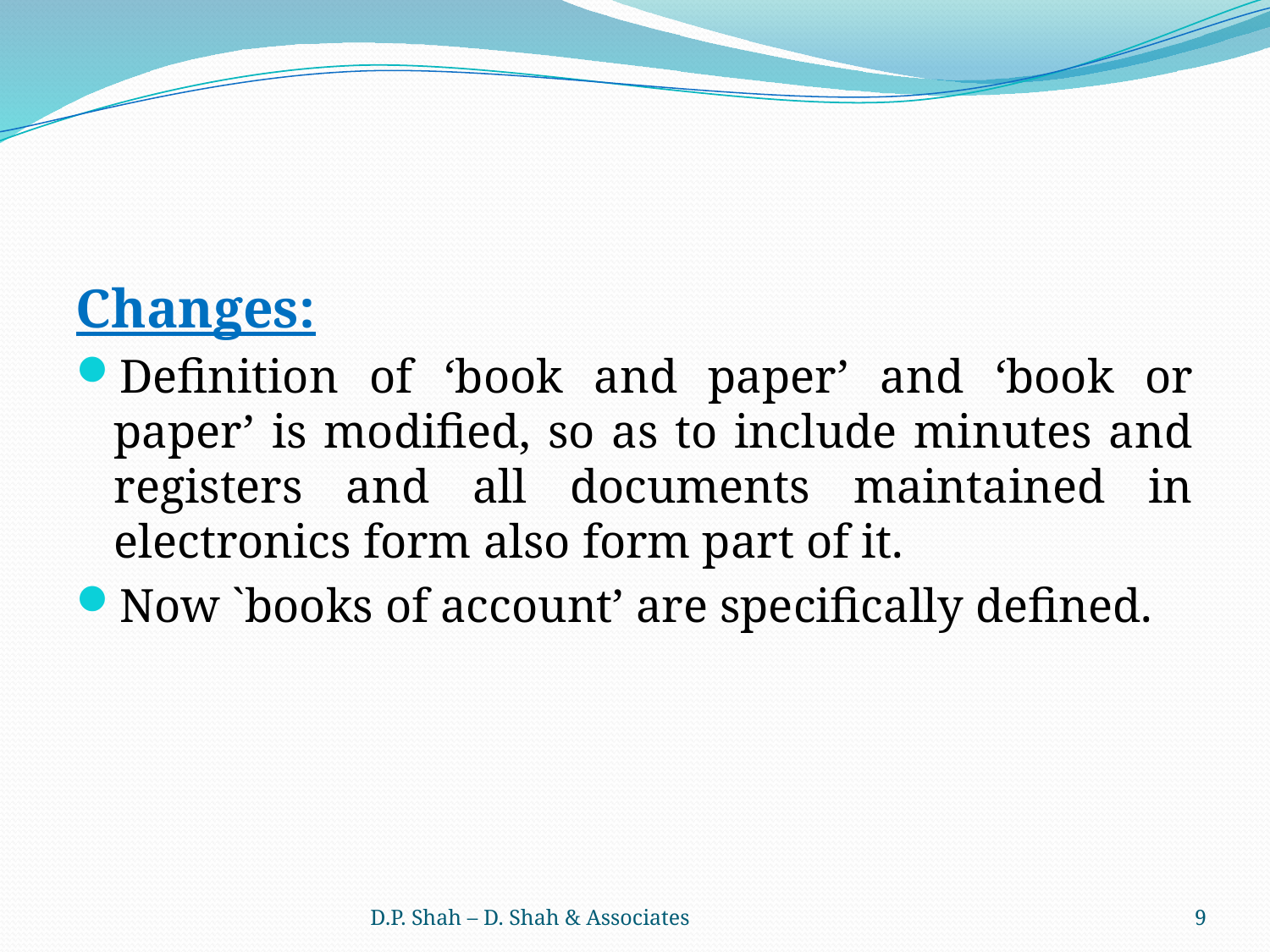

Changes:
Definition of ‘book and paper’ and ‘book or paper’ is modified, so as to include minutes and registers and all documents maintained in electronics form also form part of it.
Now `books of account’ are specifically defined.

D.P. Shah – D. Shah & Associates
9